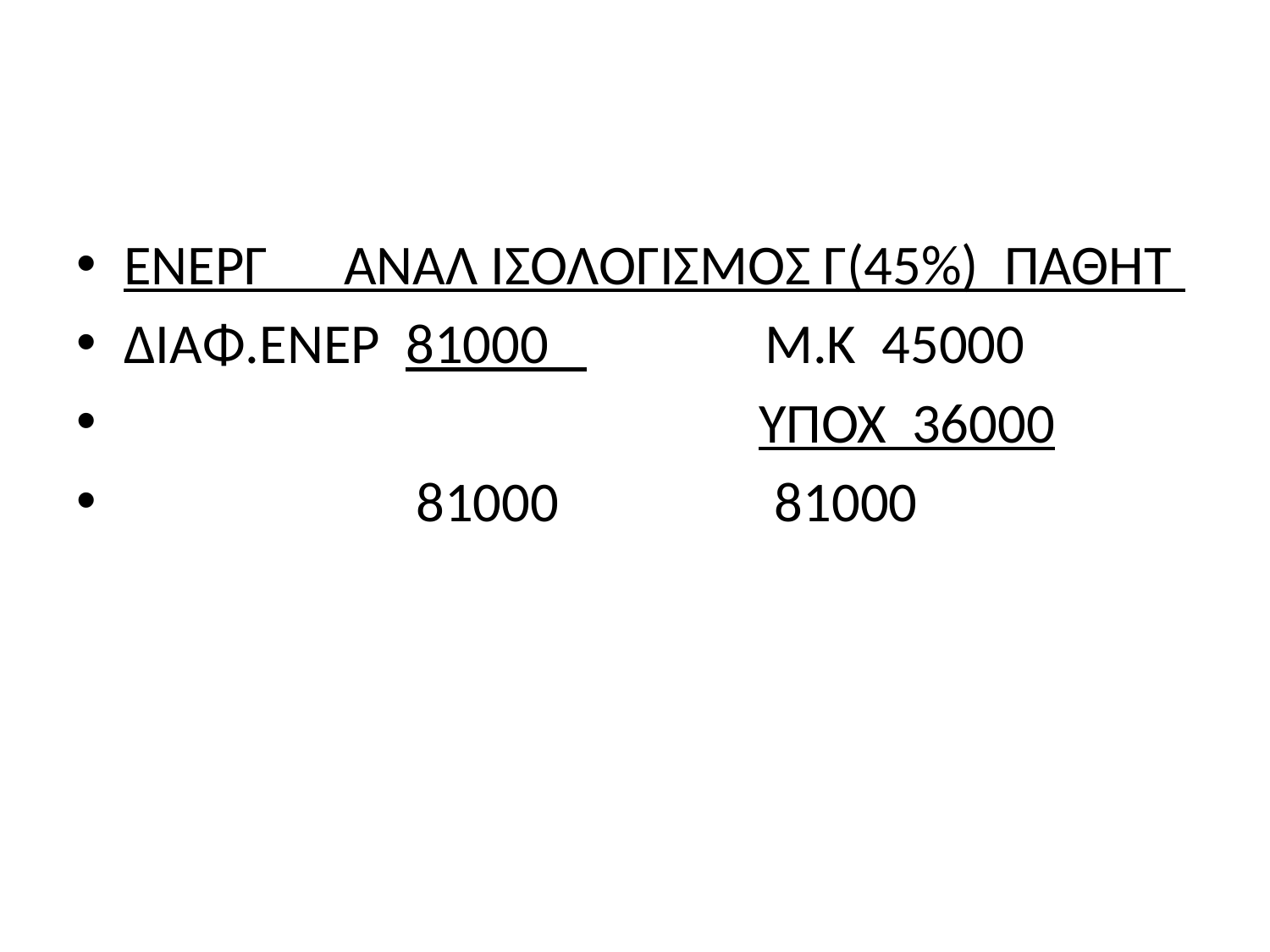

#
ΕΝΕΡΓ      ΑΝΑΛ ΙΣΟΛΟΓΙΣΜΟΣ Γ(45%)  ΠΑΘΗΤ
ΔΙΑΦ.ΕΝΕΡ  81000                 Μ.Κ  45000
                                                  ΥΠΟΧ  36000
                       81000                 81000